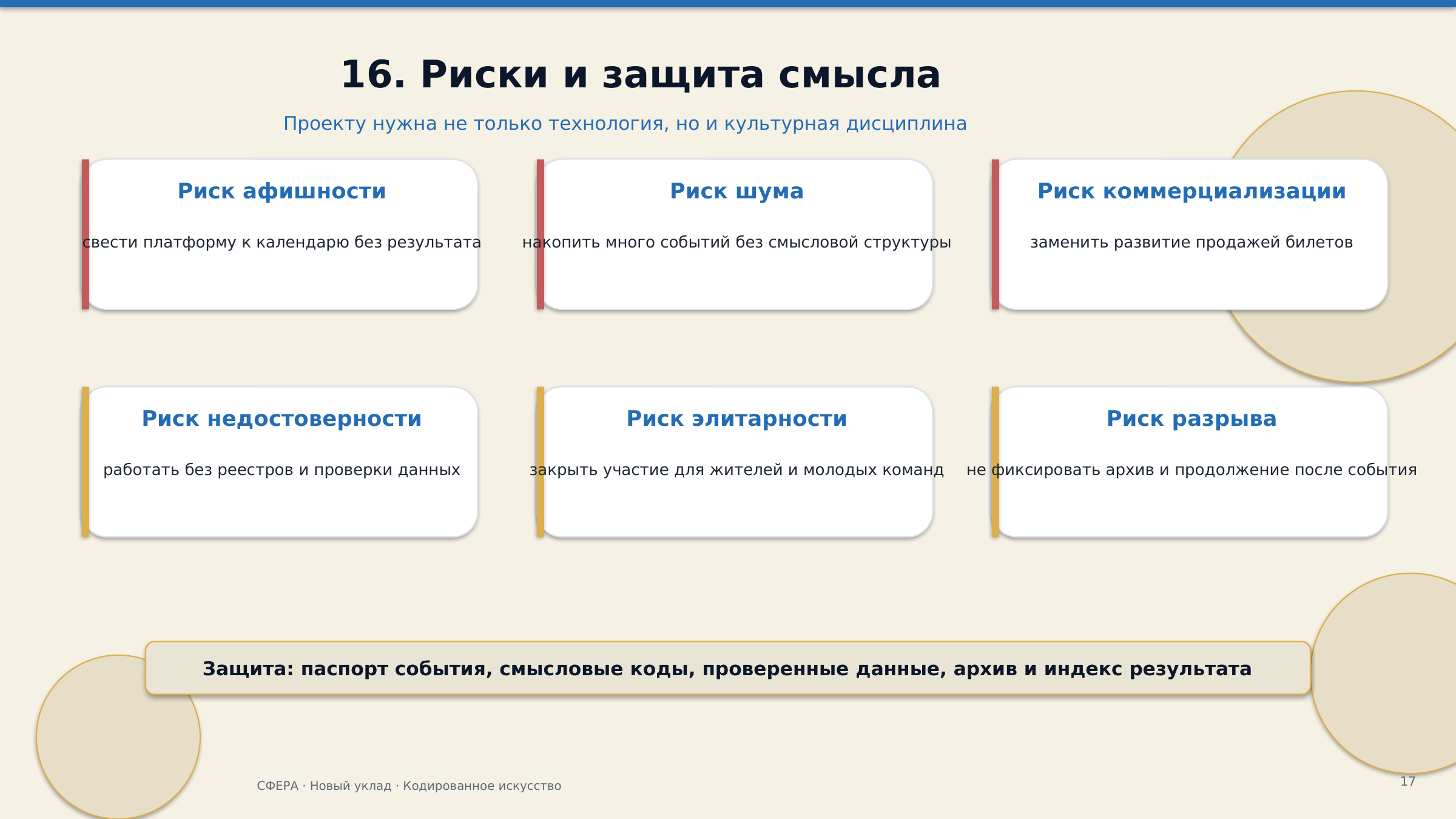

16. Риски и защита смысла

Проекту нужна не только технология, но и культурная дисциплина

Риск афишности
Риск шума
Риск коммерциализации
свести платформу к календарю без результата
накопить много событий без смысловой структуры
заменить развитие продажей билетов

Риск недостоверности
Риск элитарности
Риск разрыва
работать без реестров и проверки данных
закрыть участие для жителей и молодых команд
не фиксировать архив и продолжение после события

Защита: паспорт события, смысловые коды, проверенные данные, архив и индекс результата

17
СФЕРА · Новый уклад · Кодированное искусство